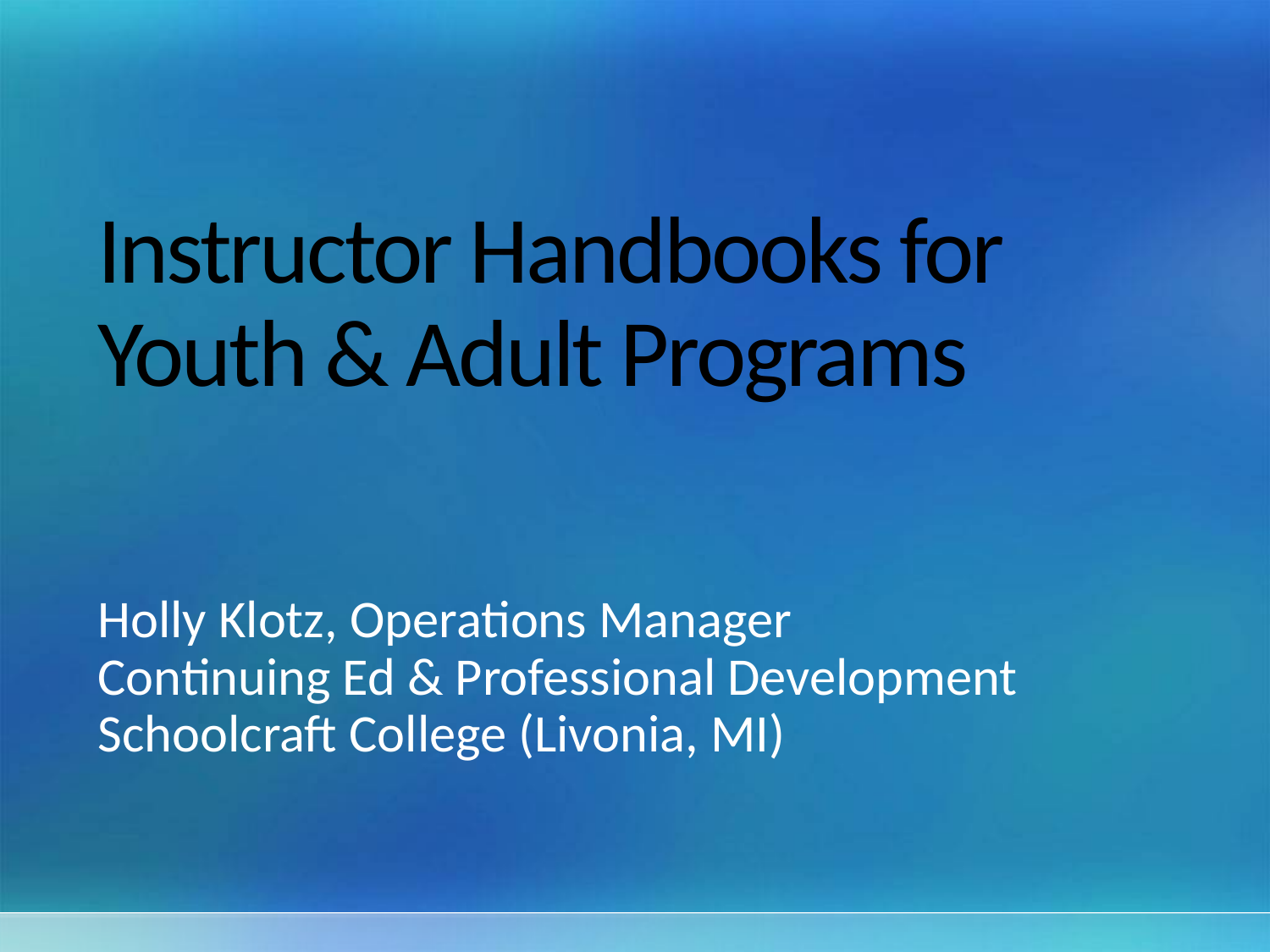

# Instructor Handbooks for Youth & Adult Programs
Holly Klotz, Operations Manager
Continuing Ed & Professional Development
Schoolcraft College (Livonia, MI)